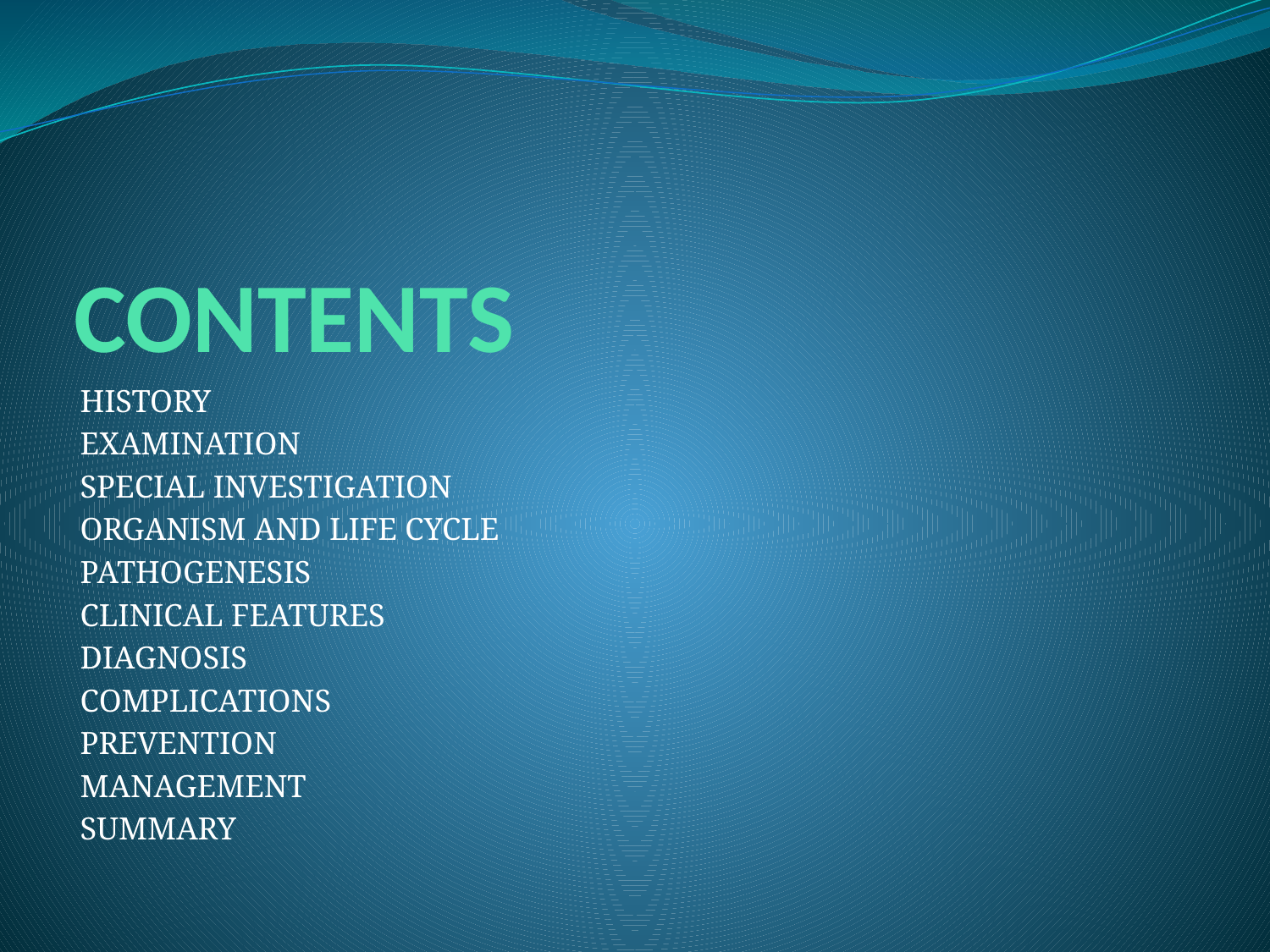

# CONTENTS
HISTORY
EXAMINATION
SPECIAL INVESTIGATION
ORGANISM AND LIFE CYCLE
PATHOGENESIS
CLINICAL FEATURES
DIAGNOSIS
COMPLICATIONS
PREVENTION
MANAGEMENT
SUMMARY